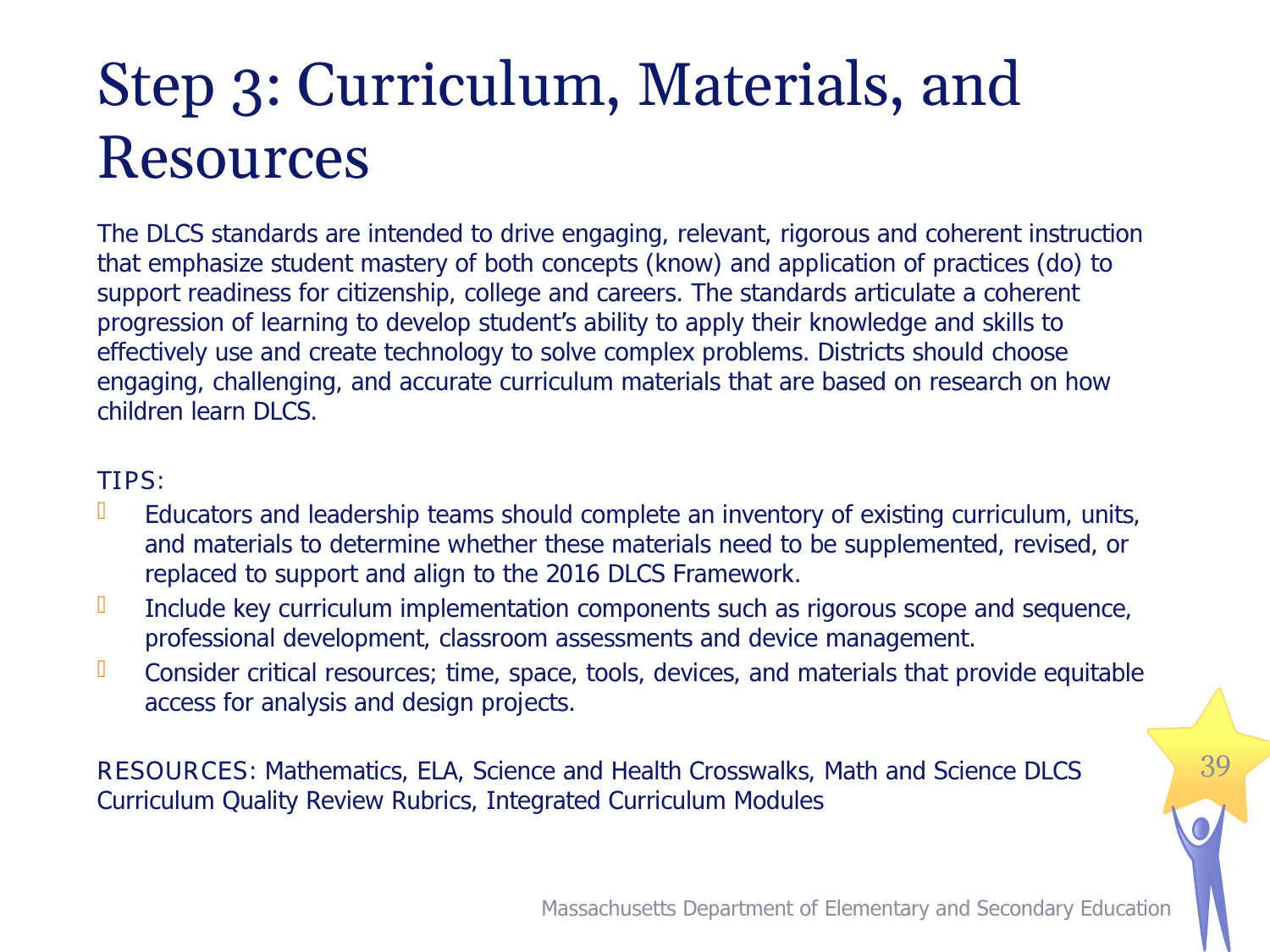

# Step 3: Curriculum, Materials, and Resources
The DLCS standards are intended to drive engaging, relevant, rigorous and coherent instruction that emphasize student mastery of both concepts (know) and application of practices (do) to support readiness for citizenship, college and careers. The standards articulate a coherent progression of learning to develop student’s ability to apply their knowledge and skills to effectively use and create technology to solve complex problems. Districts should choose engaging, challenging, and accurate curriculum materials that are based on research on how children learn DLCS.

TIPS:
Educators and leadership teams should complete an inventory of existing curriculum, units, and materials to determine whether these materials need to be supplemented, revised, or replaced to support and align to the 2016 DLCS Framework.
Include key curriculum implementation components such as rigorous scope and sequence, professional development, classroom assessments and device management.
Consider critical resources; time, space, tools, devices, and materials that provide equitable access for analysis and design projects.

RESOURCES: Mathematics, ELA, Science and Health Crosswalks, Math and Science DLCS Curriculum Quality Review Rubrics, Integrated Curriculum Modules
39
Massachusetts Department of Elementary and Secondary Education